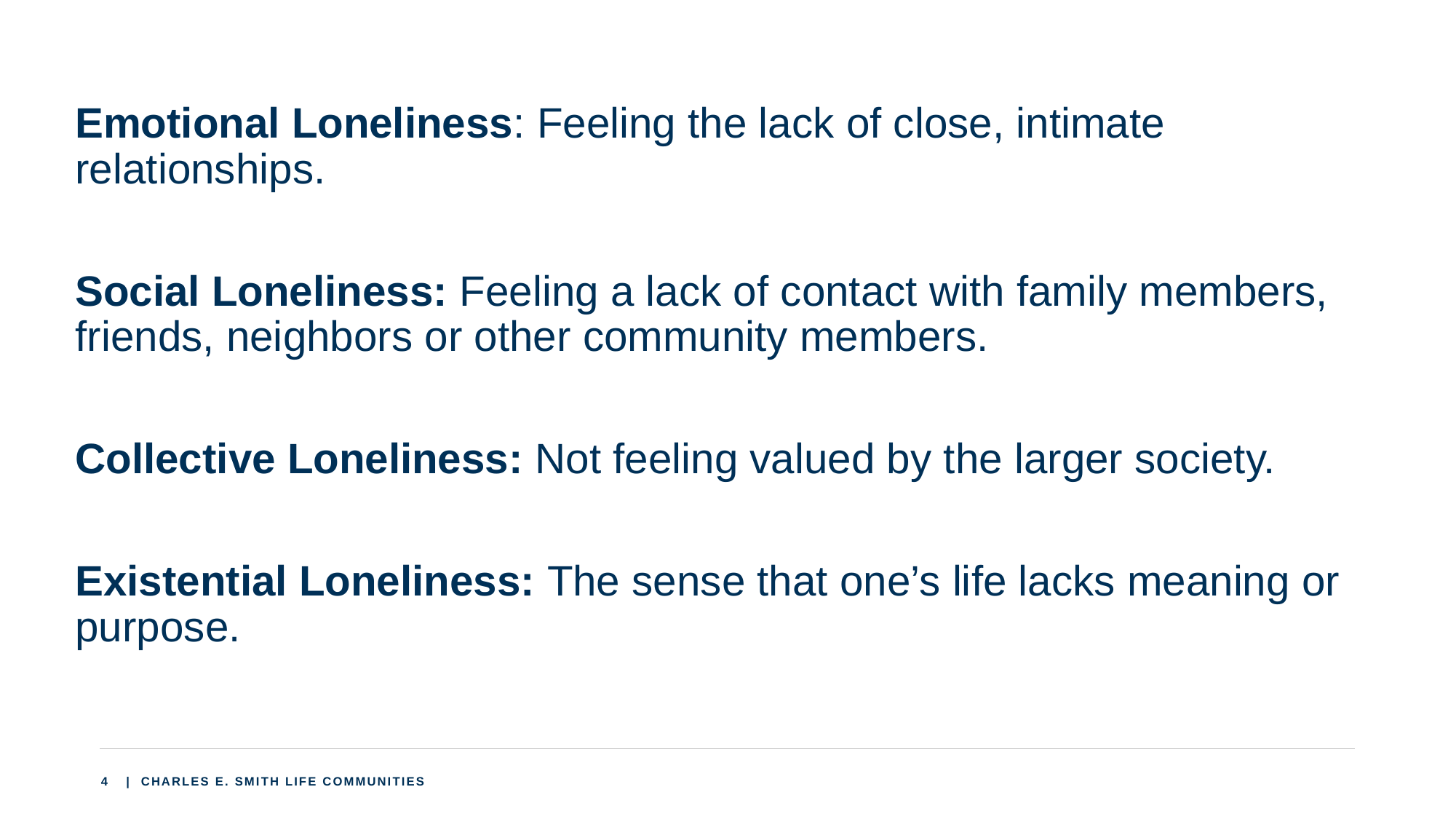

Emotional Loneliness: Feeling the lack of close, intimate relationships.

Social Loneliness: Feeling a lack of contact with family members, friends, neighbors or other community members.

Collective Loneliness: Not feeling valued by the larger society.

Existential Loneliness: The sense that one’s life lacks meaning or purpose.
4
   |  CHARLES E. SMITH LIFE COMMUNITIES